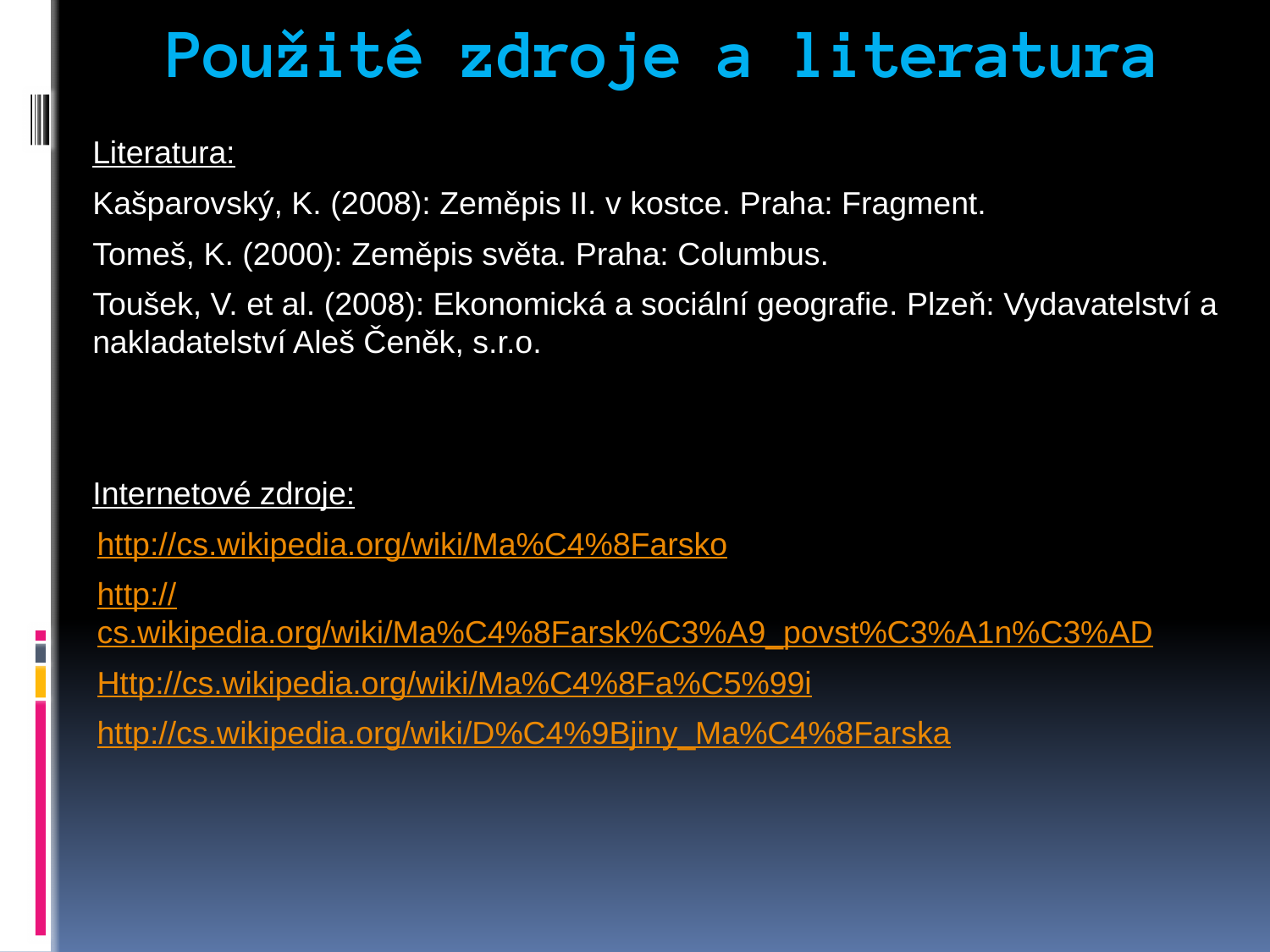

# Použité zdroje a literatura
Literatura:
Kašparovský, K. (2008): Zeměpis II. v kostce. Praha: Fragment.
Tomeš, K. (2000): Zeměpis světa. Praha: Columbus.
Toušek, V. et al. (2008): Ekonomická a sociální geografie. Plzeň: Vydavatelství a nakladatelství Aleš Čeněk, s.r.o.

Internetové zdroje:
http://cs.wikipedia.org/wiki/Ma%C4%8Farsko
http://cs.wikipedia.org/wiki/Ma%C4%8Farsk%C3%A9_povst%C3%A1n%C3%AD
Http://cs.wikipedia.org/wiki/Ma%C4%8Fa%C5%99i
http://cs.wikipedia.org/wiki/D%C4%9Bjiny_Ma%C4%8Farska